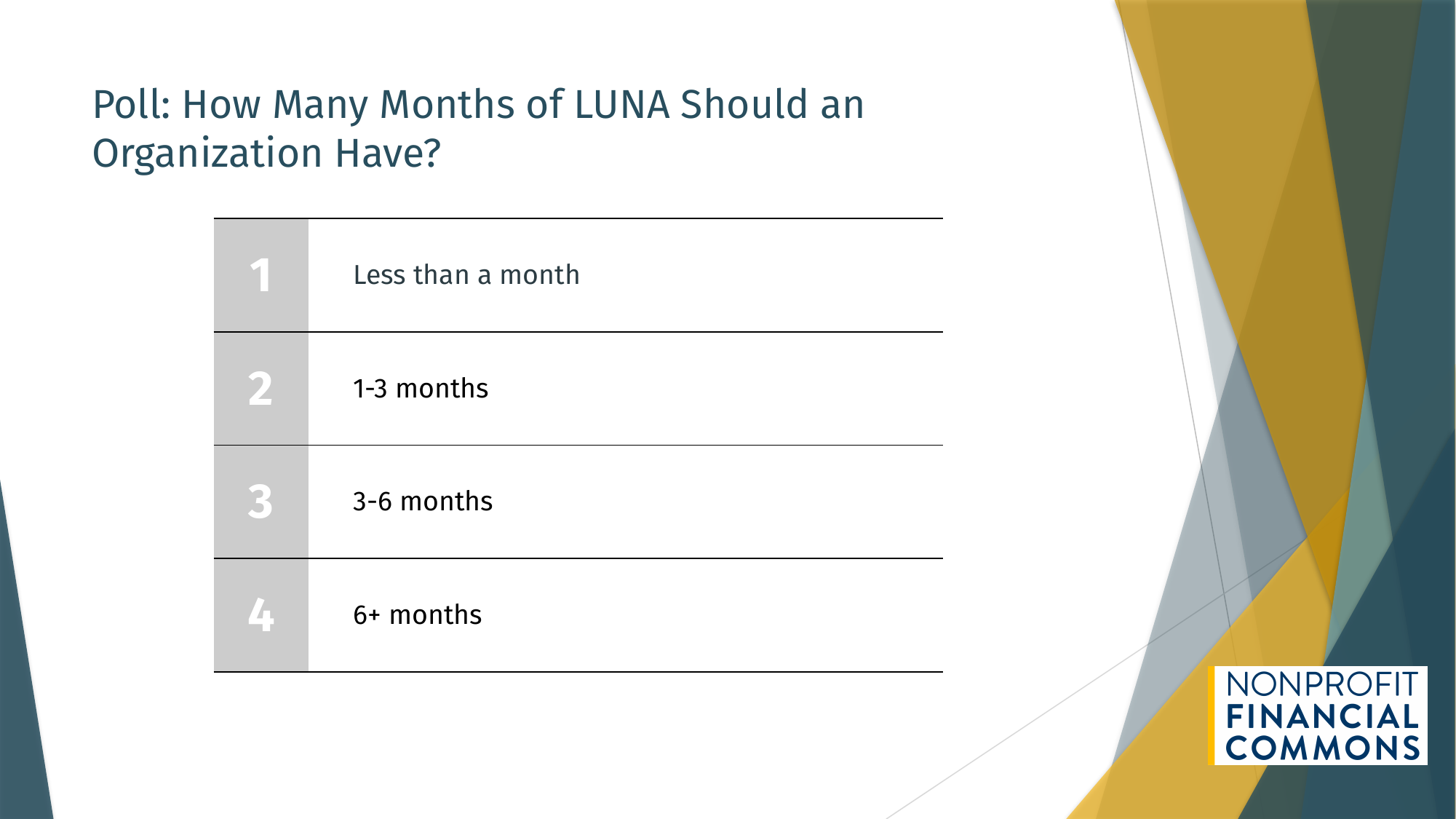

# Poll: How Many Months of LUNA Should an Organization Have?
| 1 | Less than a month |
| --- | --- |
| 2 | 1-3 months |
| 3 | 3-6 months |
| 4 | 6+ months |